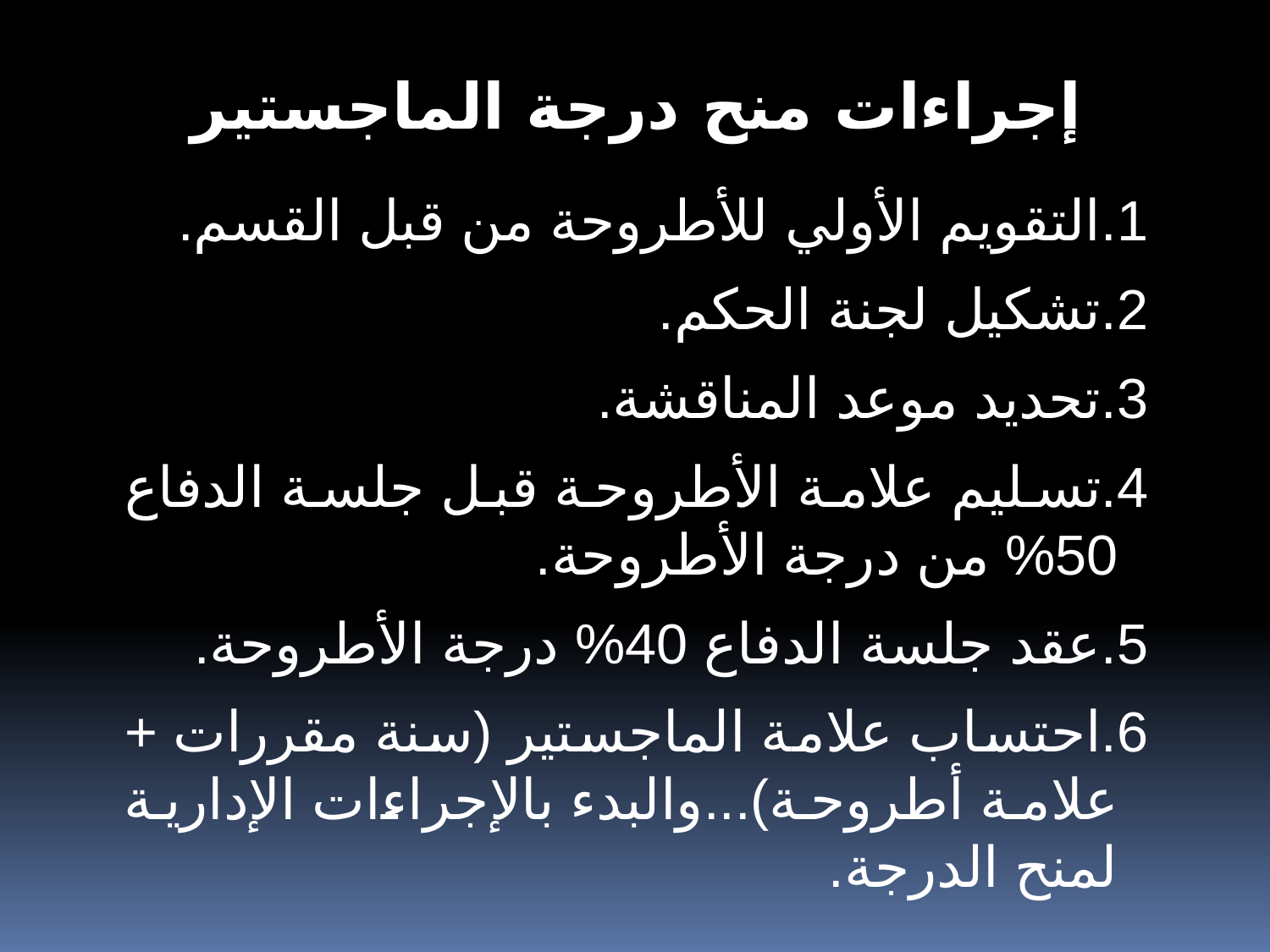

إجراءات منح درجة الماجستير
التقويم الأولي للأطروحة من قبل القسم.
تشكيل لجنة الحكم.
تحديد موعد المناقشة.
تسليم علامة الأطروحة قبل جلسة الدفاع 50% من درجة الأطروحة.
عقد جلسة الدفاع 40% درجة الأطروحة.
احتساب علامة الماجستير (سنة مقررات + علامة أطروحة)...والبدء بالإجراءات الإدارية لمنح الدرجة.